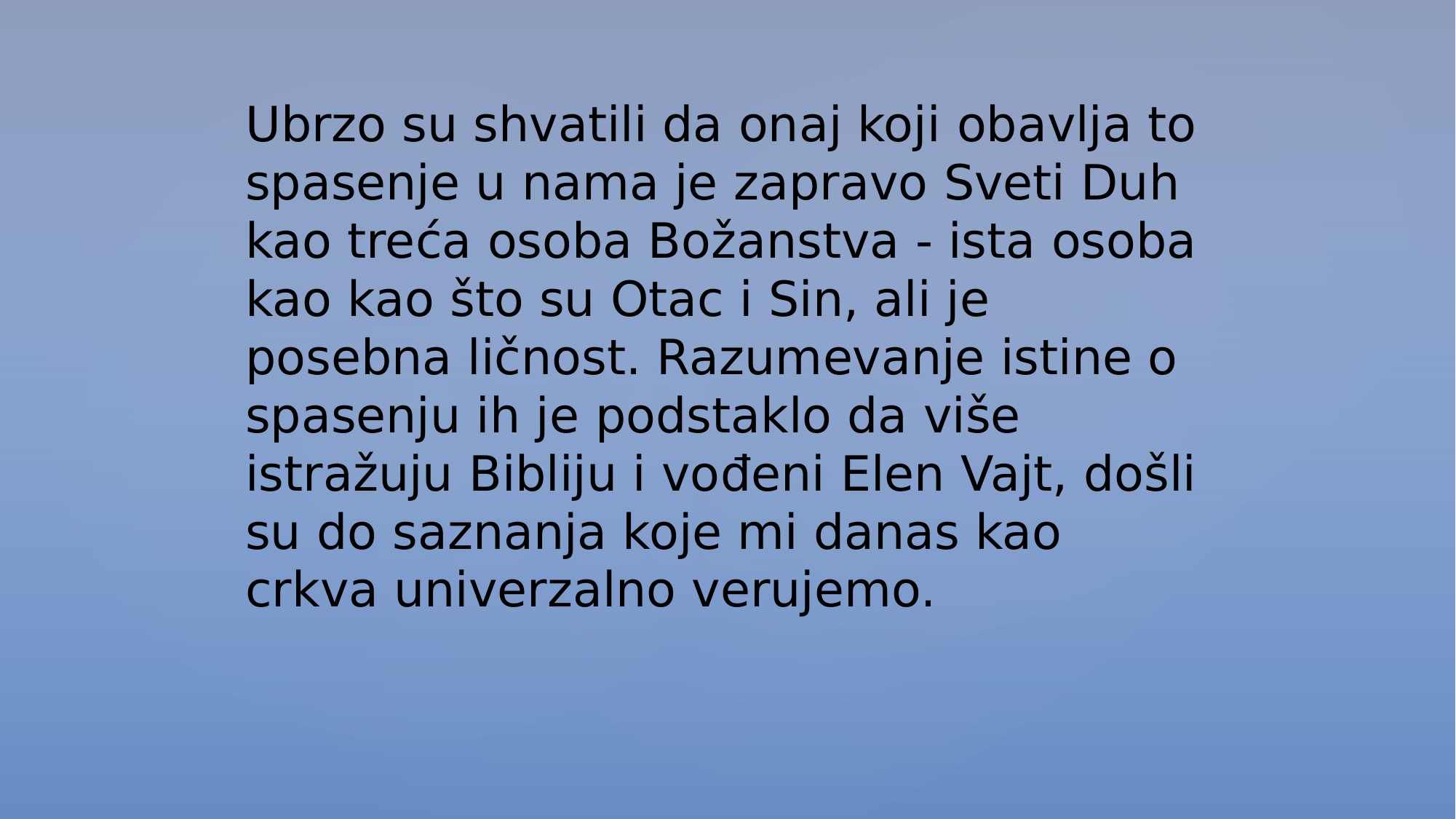

Ubrzo su shvatili da onaj koji obavlja to spasenje u nama je zapravo Sveti Duh kao treća osoba Božanstva - ista osoba kao kao što su Otac i Sin, ali je posebna ličnost. Razumevanje istine o spasenju ih je podstaklo da više istražuju Bibliju i vođeni Elen Vajt, došli su do saznanja koje mi danas kao crkva univerzalno verujemo.